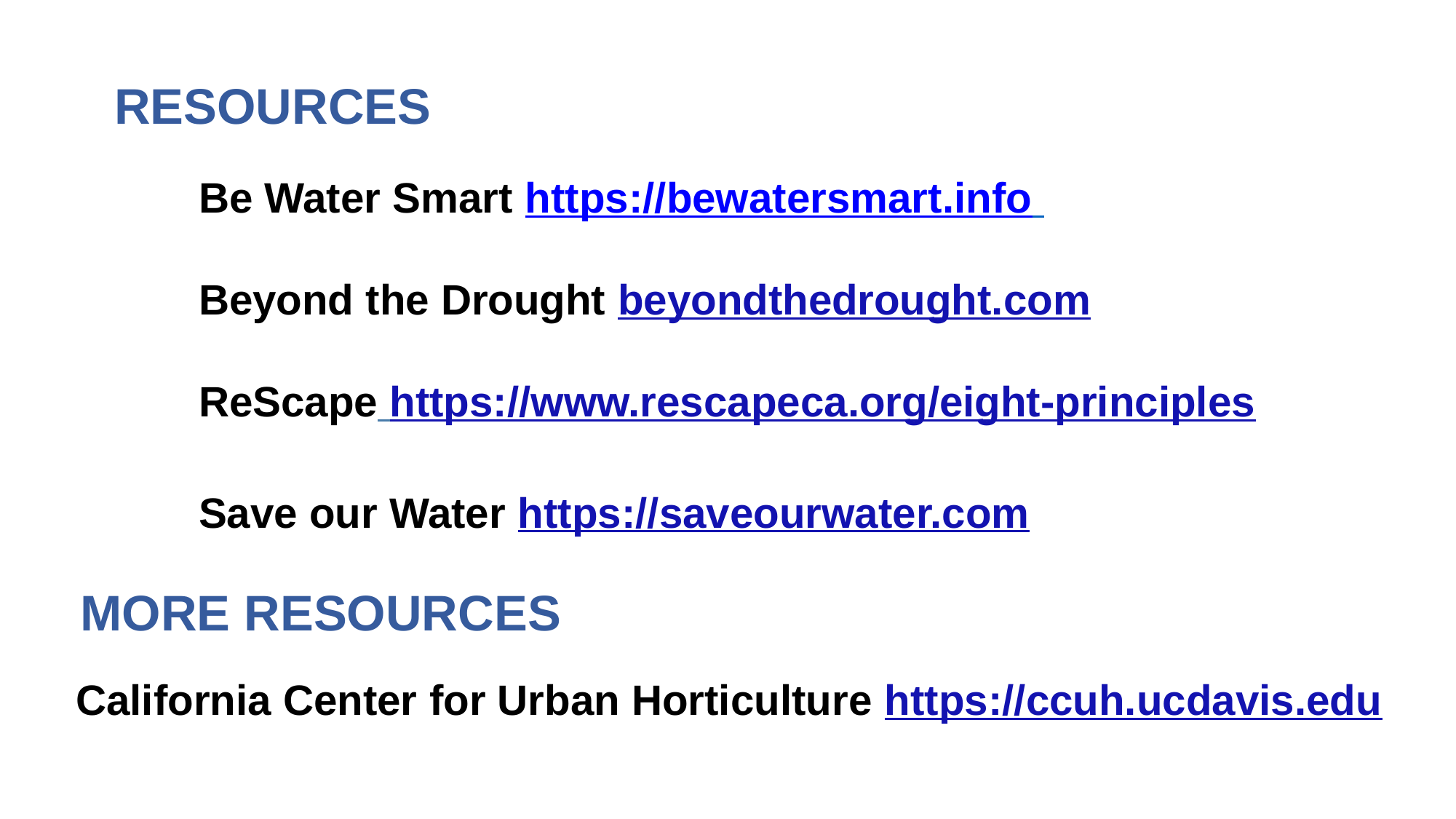

RESOURCES
Be Water Smart https://bewatersmart.info

Beyond the Drought beyondthedrought.com

ReScape https://www.rescapeca.org/eight-principles

Save our Water https://saveourwater.com
MORE RESOURCES
California Center for Urban Horticulture https://ccuh.ucdavis.edu